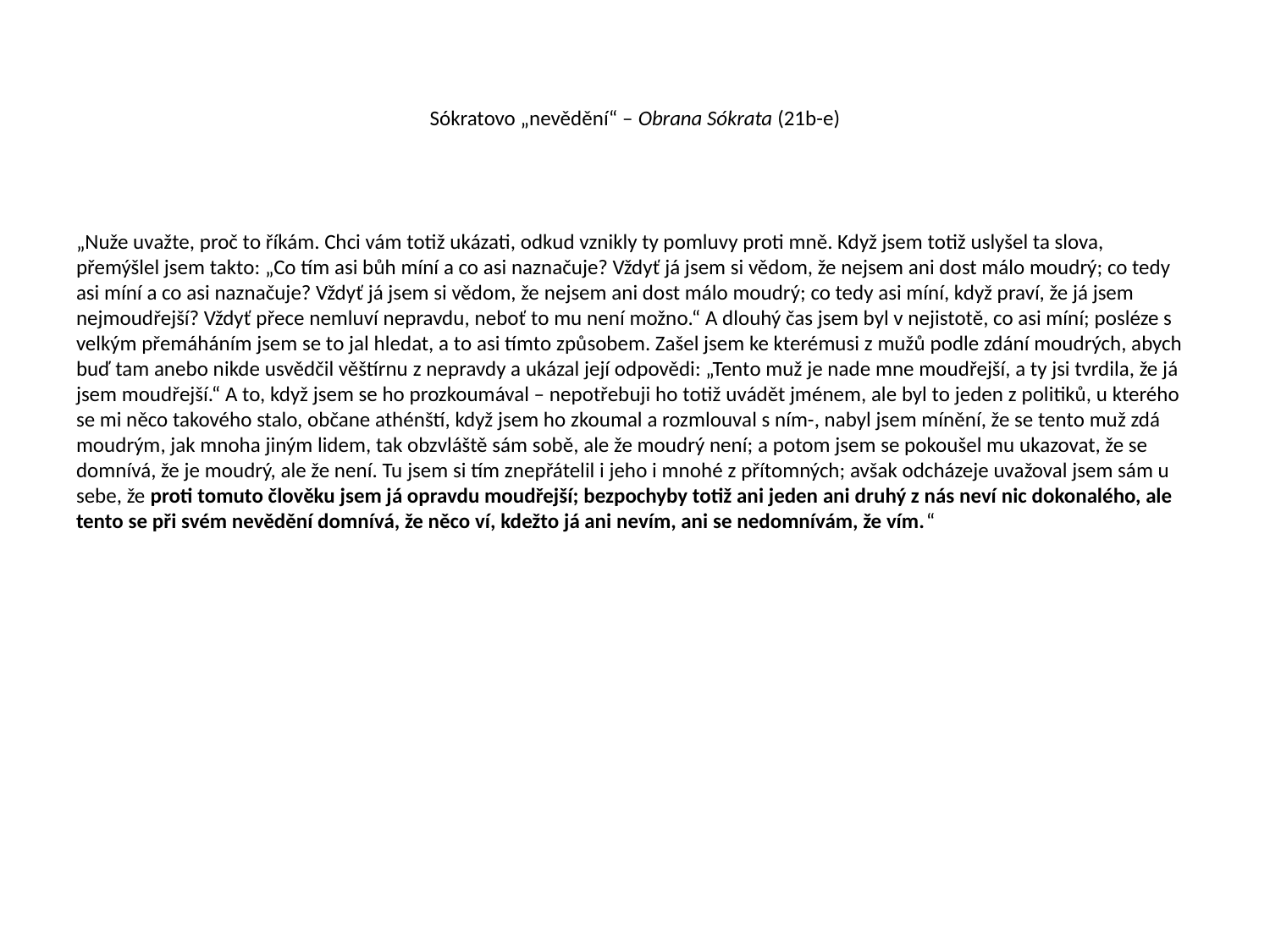

# Sókratovo „nevědění“ – Obrana Sókrata (21b-e)
„Nuže uvažte, proč to říkám. Chci vám totiž ukázati, odkud vznikly ty pomluvy proti mně. Když jsem totiž uslyšel ta slova, přemýšlel jsem takto: „Co tím asi bůh míní a co asi naznačuje? Vždyť já jsem si vědom, že nejsem ani dost málo moudrý; co tedy asi míní a co asi naznačuje? Vždyť já jsem si vědom, že nejsem ani dost málo moudrý; co tedy asi míní, když praví, že já jsem nejmoudřejší? Vždyť přece nemluví nepravdu, neboť to mu není možno.“ A dlouhý čas jsem byl v nejistotě, co asi míní; posléze s velkým přemáháním jsem se to jal hledat, a to asi tímto způsobem. Zašel jsem ke kterémusi z mužů podle zdání moudrých, abych buď tam anebo nikde usvědčil věštírnu z nepravdy a ukázal její odpovědi: „Tento muž je nade mne moudřejší, a ty jsi tvrdila, že já jsem moudřejší.“ A to, když jsem se ho prozkoumával – nepotřebuji ho totiž uvádět jménem, ale byl to jeden z politiků, u kterého se mi něco takového stalo, občane athénští, když jsem ho zkoumal a rozmlouval s ním-, nabyl jsem mínění, že se tento muž zdá moudrým, jak mnoha jiným lidem, tak obzvláště sám sobě, ale že moudrý není; a potom jsem se pokoušel mu ukazovat, že se domnívá, že je moudrý, ale že není. Tu jsem si tím znepřátelil i jeho i mnohé z přítomných; avšak odcházeje uvažoval jsem sám u sebe, že proti tomuto člověku jsem já opravdu moudřejší; bezpochyby totiž ani jeden ani druhý z nás neví nic dokonalého, ale tento se při svém nevědění domnívá, že něco ví, kdežto já ani nevím, ani se nedomnívám, že vím.“